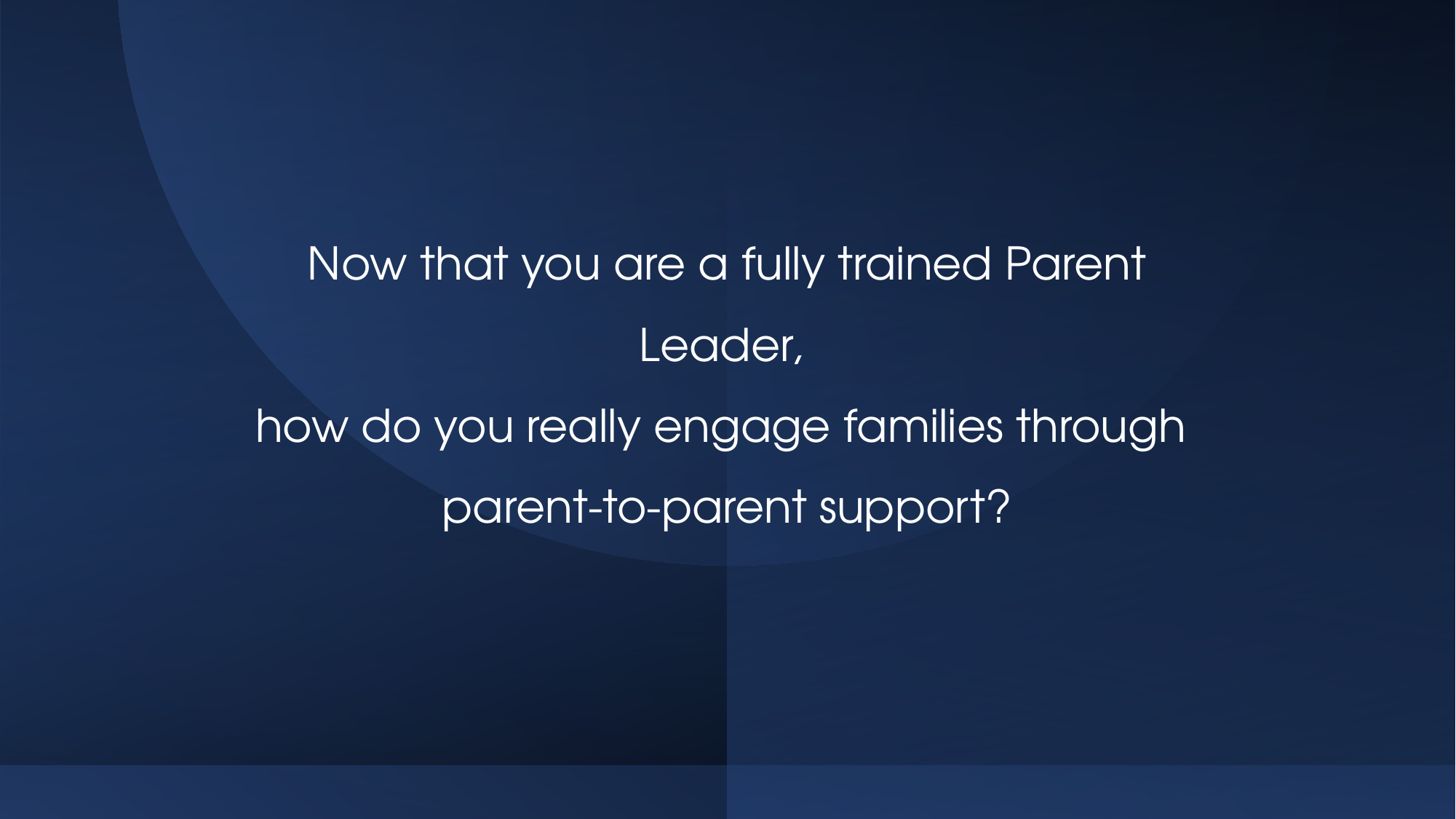

# Now that you are a fully trained Parent Leader, how do you really engage families through parent-to-parent support?